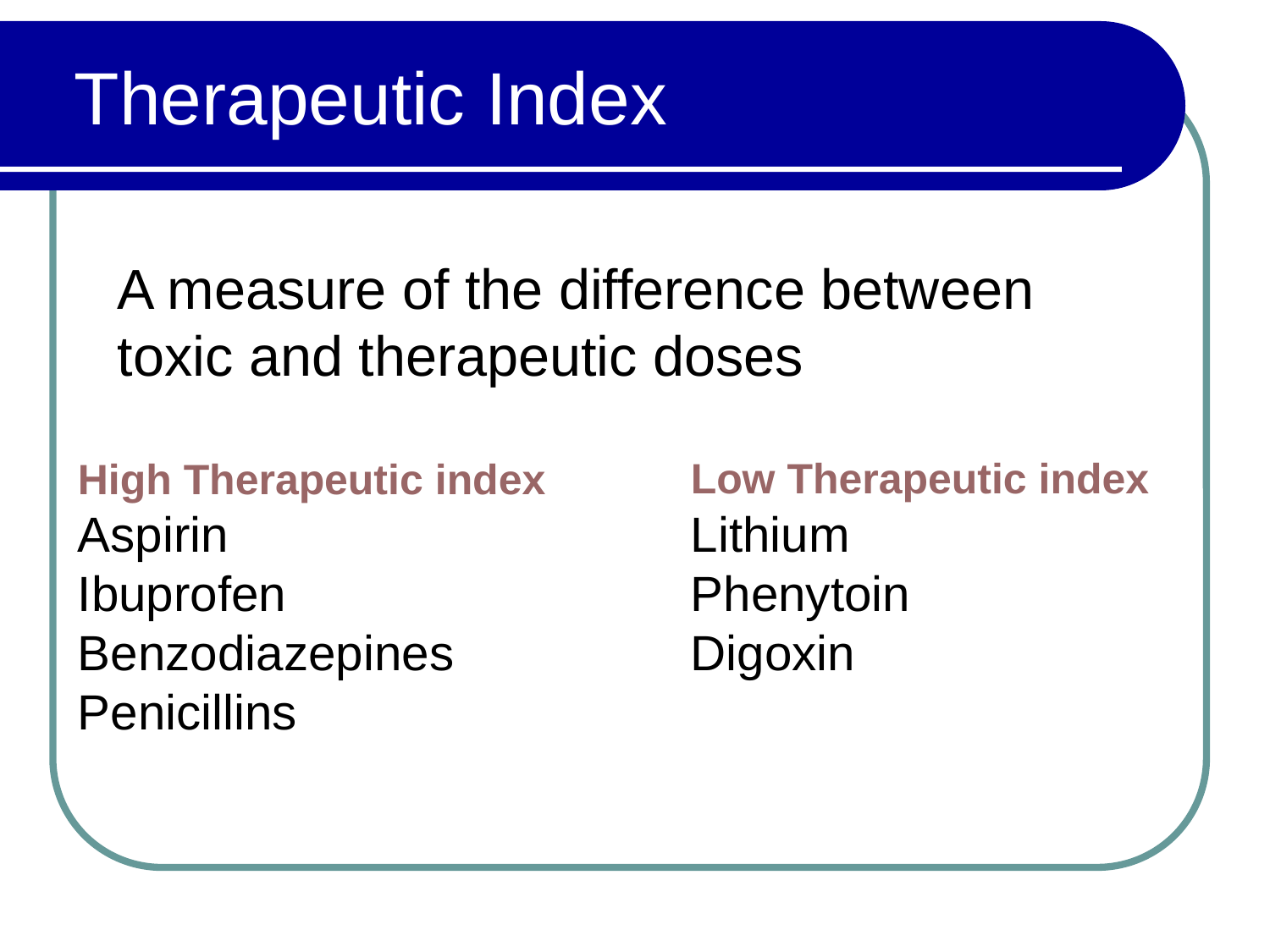

# Therapeutic Index
A measure of the difference between toxic and therapeutic doses
Low Therapeutic index
Lithium
Phenytoin
Digoxin
High Therapeutic index
Aspirin
Ibuprofen
Benzodiazepines
Penicillins